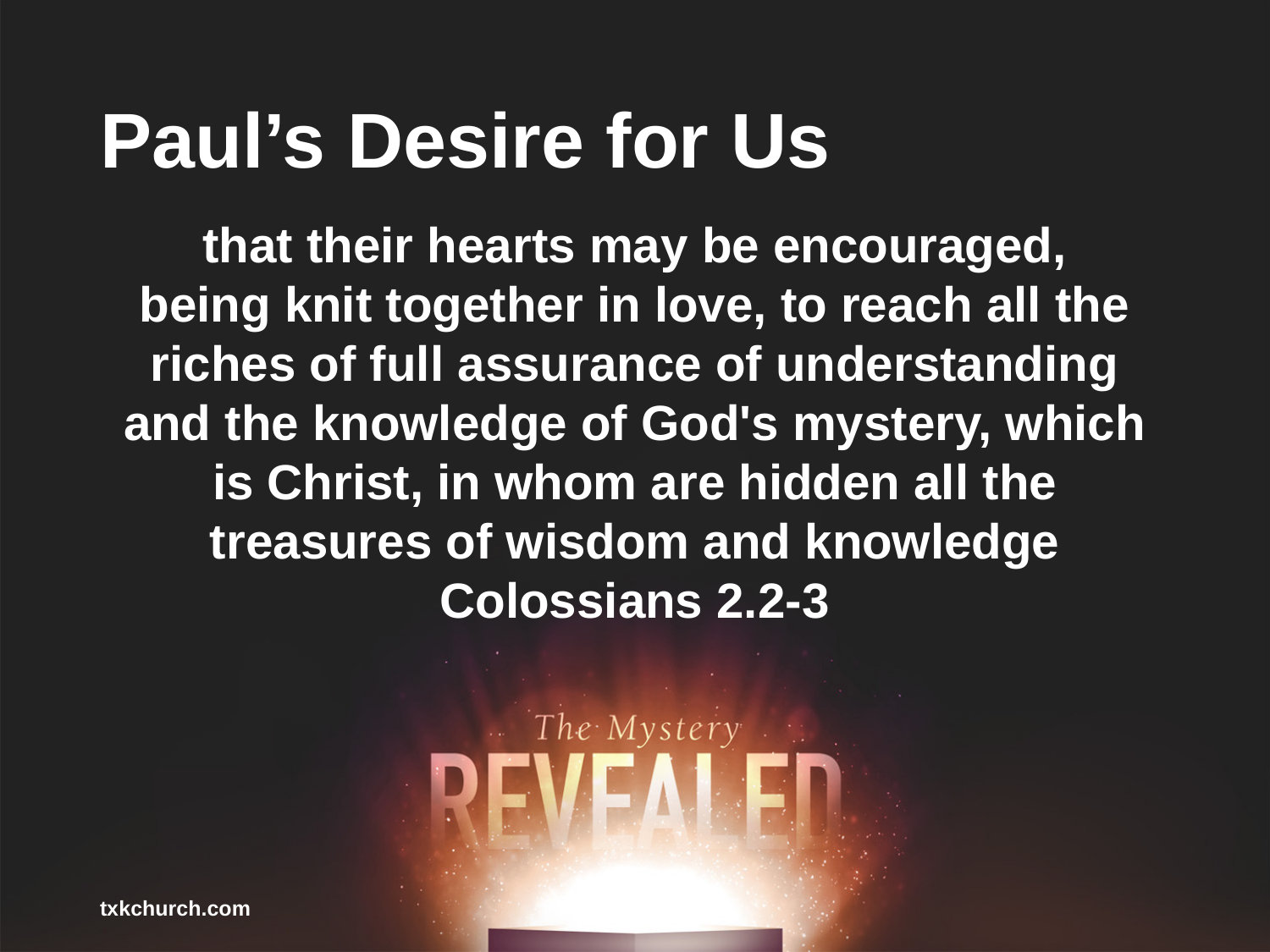

# Paul’s Desire for Us
that their hearts may be encouraged, being knit together in love, to reach all the riches of full assurance of understanding and the knowledge of God's mystery, which is Christ, in whom are hidden all the treasures of wisdom and knowledge
Colossians 2.2-3
txkchurch.com